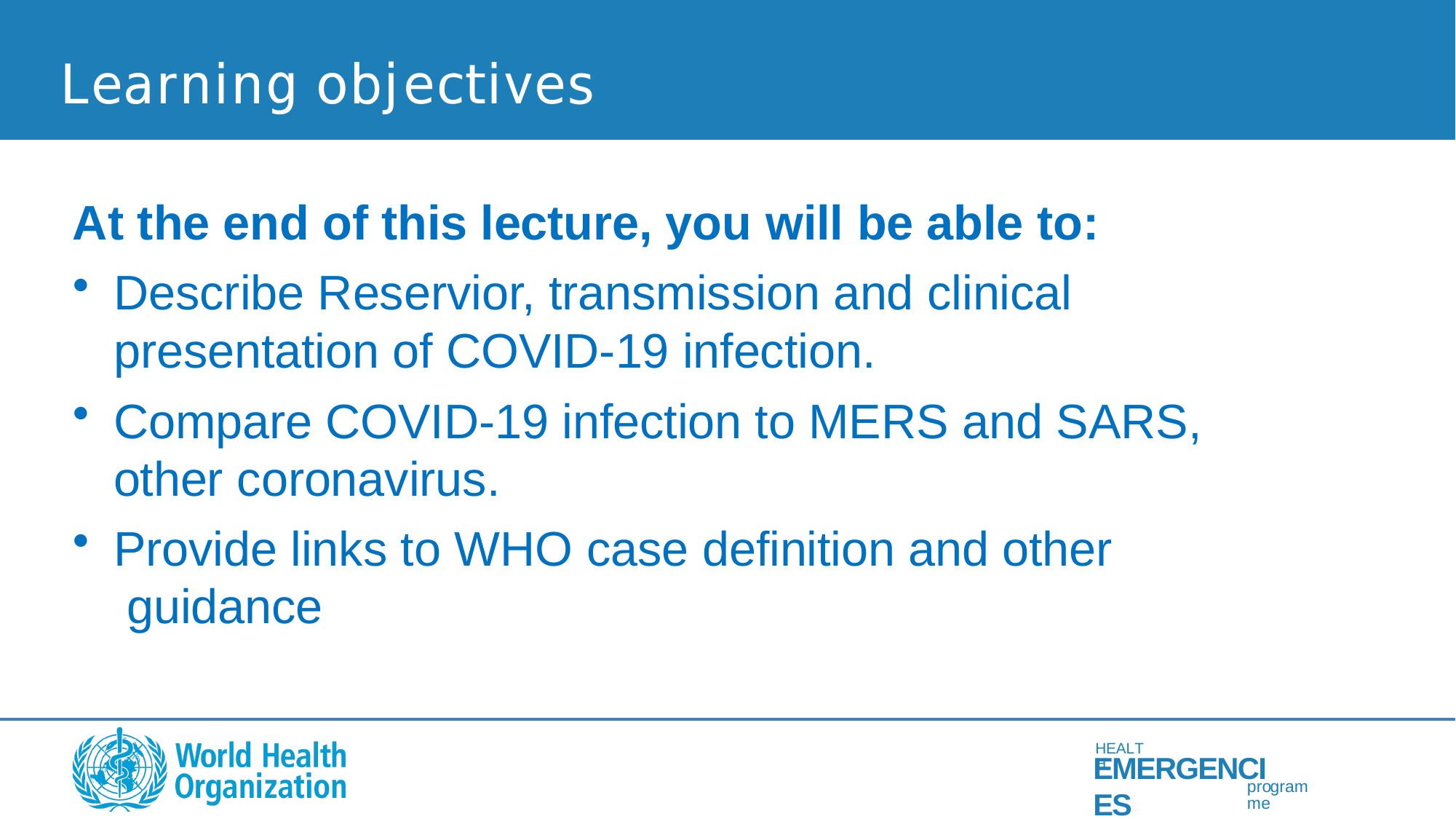

# Learning objectives
At the end of this lecture, you will be able to:
Describe Reservior, transmission and clinical presentation of COVID-19 infection.
Compare COVID-19 infection to MERS and SARS,  other coronavirus.
Provide links to WHO case definition and other  guidance

HEALTH
EMERGENCIES
programme